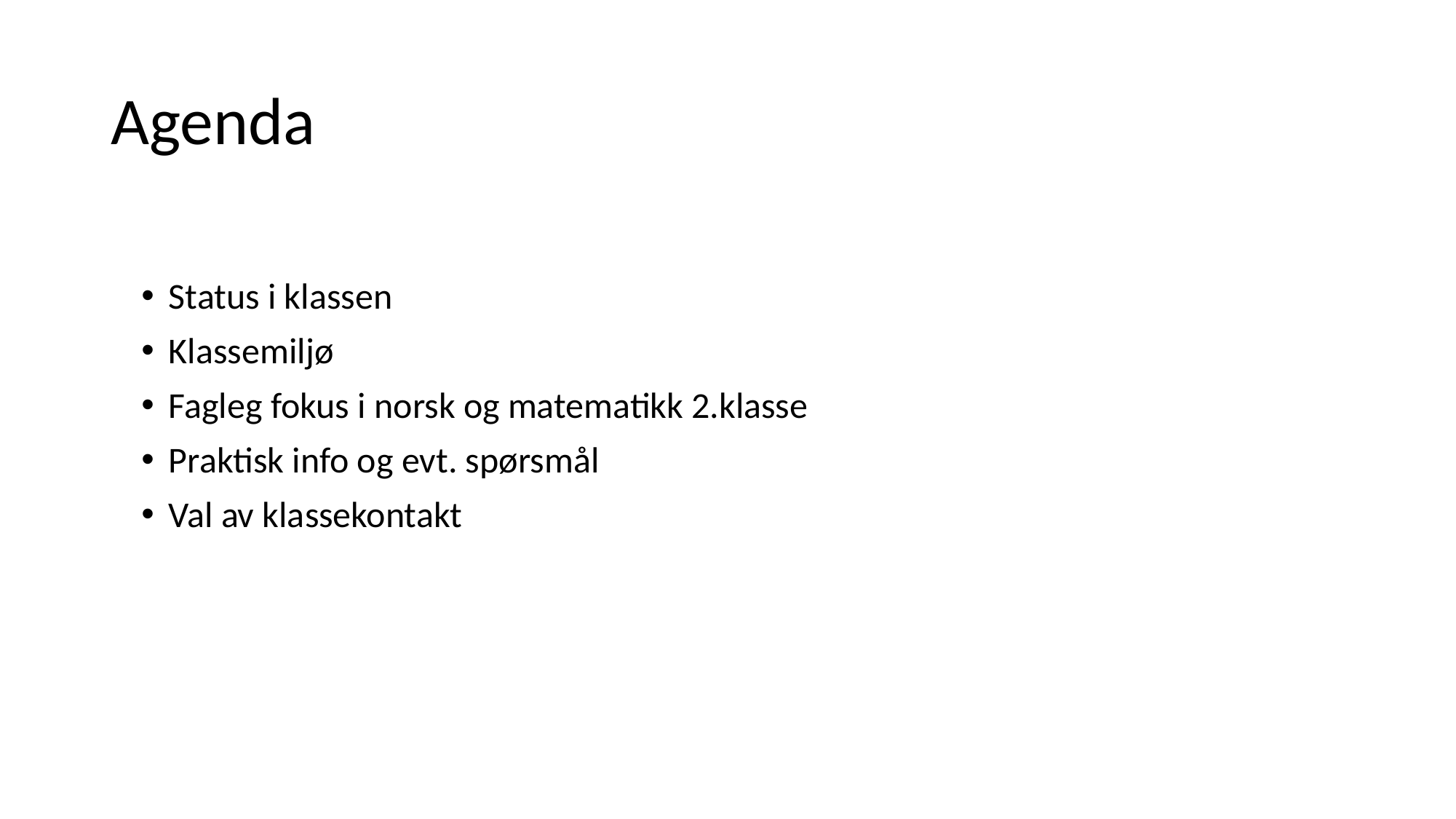

# Agenda

Status i klassen
Klassemiljø
Fagleg fokus i norsk og matematikk 2.klasse
Praktisk info og evt. spørsmål
​Val av klassekontakt